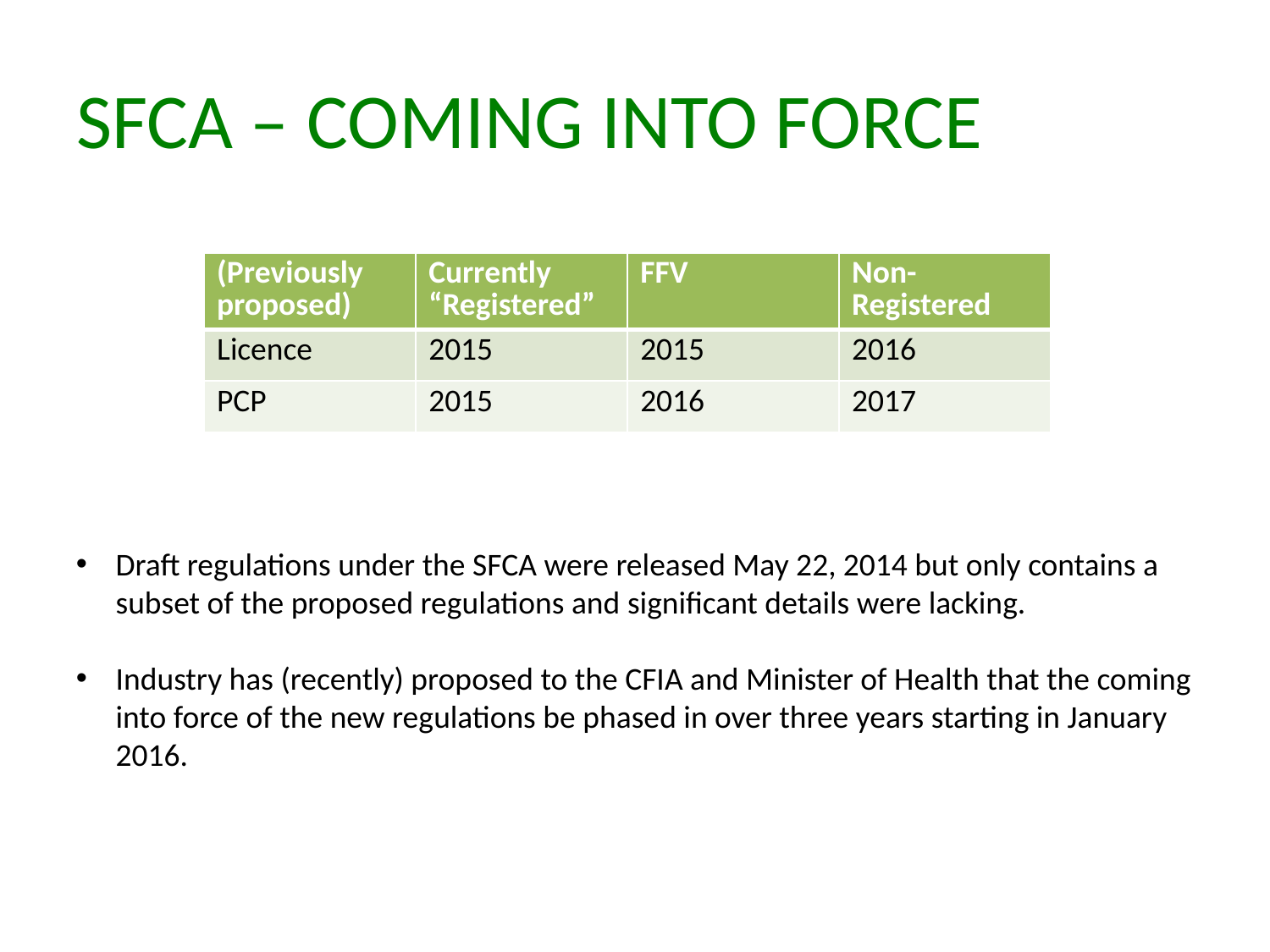

# SFCA – COMING INTO FORCE
| (Previously proposed) | Currently “Registered” | FFV | Non-Registered |
| --- | --- | --- | --- |
| Licence | 2015 | 2015 | 2016 |
| PCP | 2015 | 2016 | 2017 |
Draft regulations under the SFCA were released May 22, 2014 but only contains a subset of the proposed regulations and significant details were lacking.

Industry has (recently) proposed to the CFIA and Minister of Health that the coming into force of the new regulations be phased in over three years starting in January 2016.